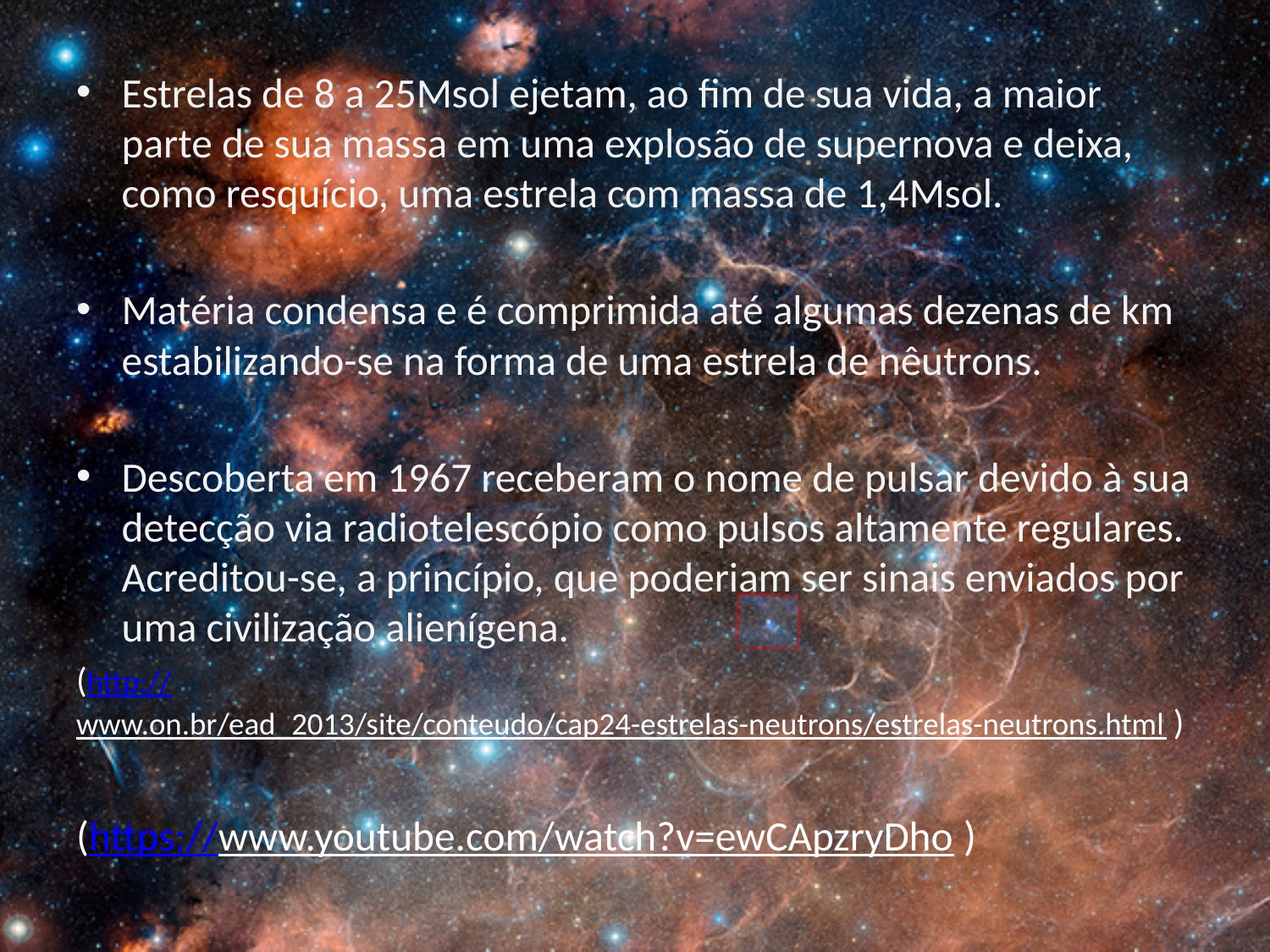

Estrelas de 8 a 25Msol ejetam, ao fim de sua vida, a maior parte de sua massa em uma explosão de supernova e deixa, como resquício, uma estrela com massa de 1,4Msol.

Matéria condensa e é comprimida até algumas dezenas de km estabilizando-se na forma de uma estrela de nêutrons.

Descoberta em 1967 receberam o nome de pulsar devido à sua detecção via radiotelescópio como pulsos altamente regulares. Acreditou-se, a princípio, que poderiam ser sinais enviados por uma civilização alienígena.
(http://www.on.br/ead_2013/site/conteudo/cap24-estrelas-neutrons/estrelas-neutrons.html )

(https://www.youtube.com/watch?v=ewCApzryDho )